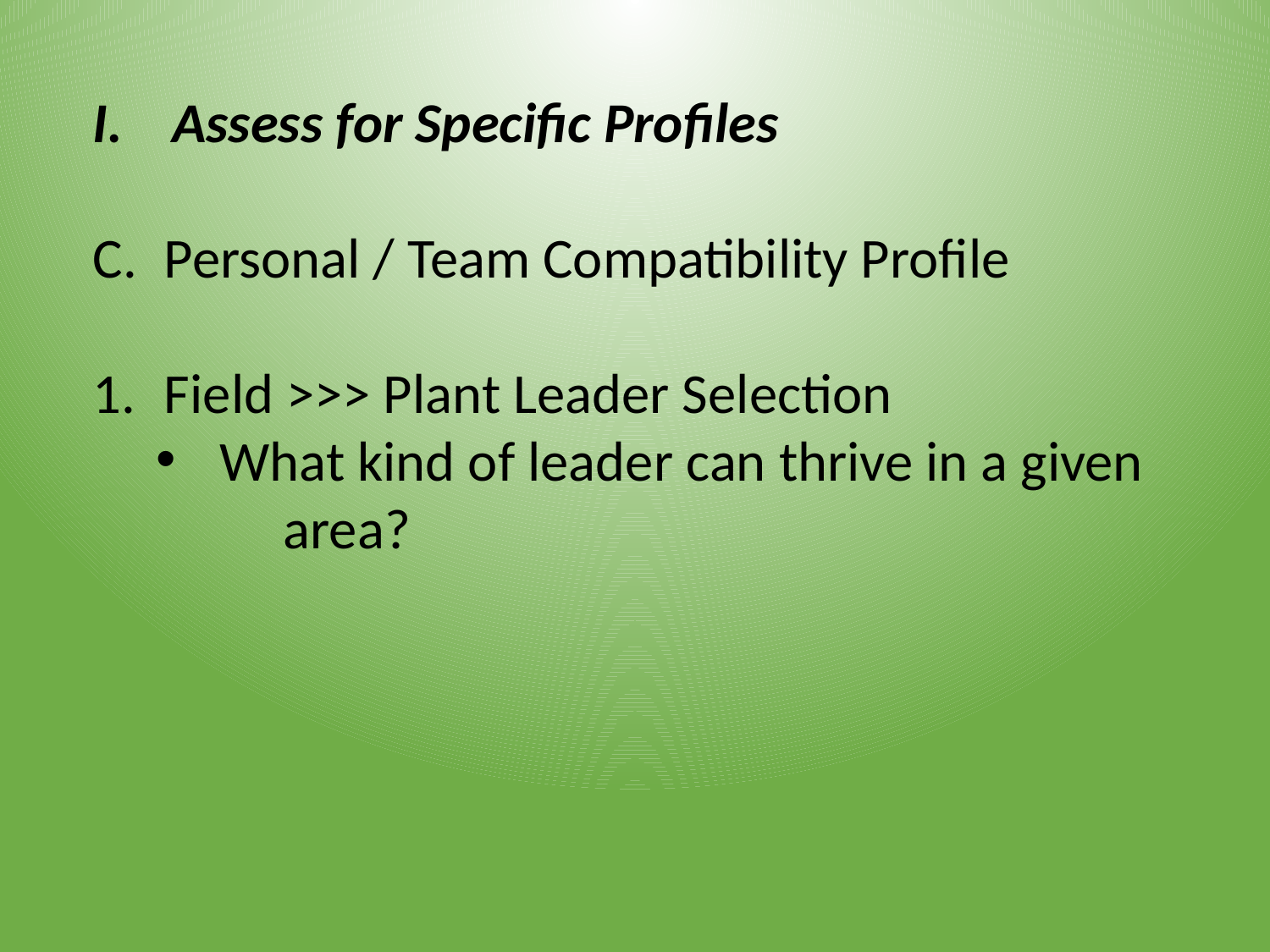

Assess for Specific Profiles

Personal / Team Compatibility Profile

Field >>> Plant Leader Selection
What kind of leader can thrive in a given
	area?